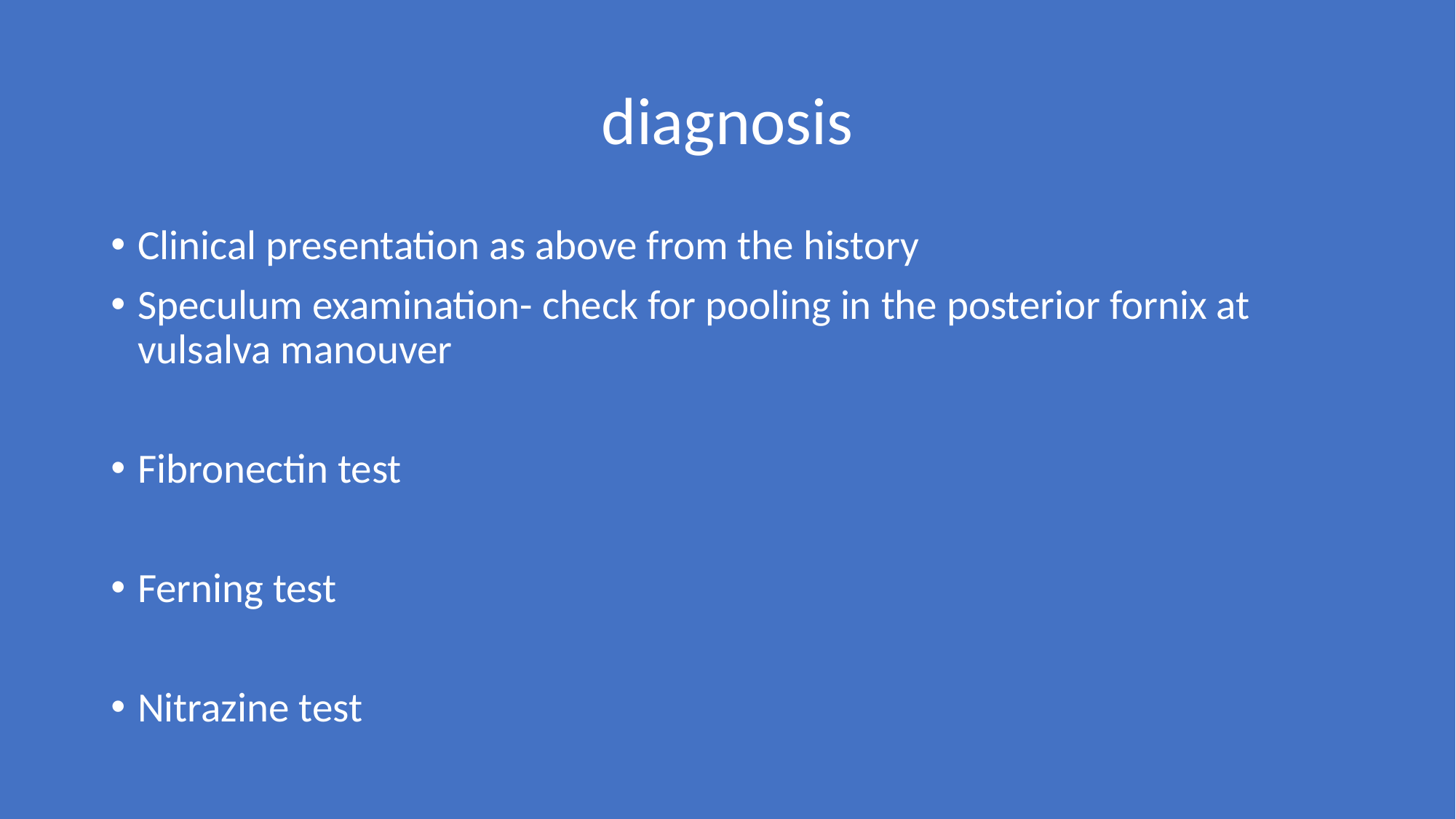

# diagnosis
Clinical presentation as above from the history
Speculum examination- check for pooling in the posterior fornix at vulsalva manouver

Fibronectin test

Ferning test

Nitrazine test